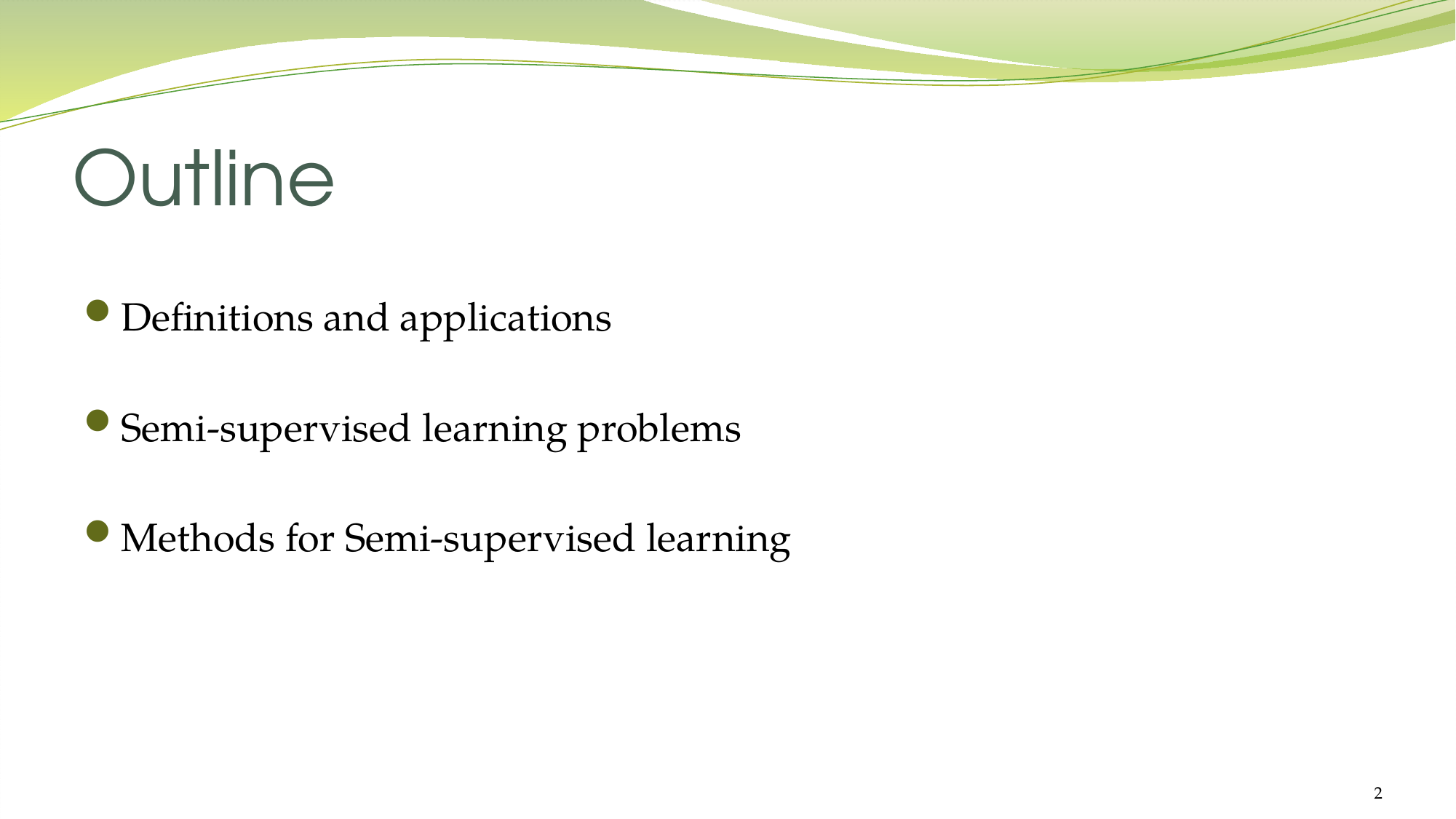

# Outline

Definitions and applications

Semi-supervised learning problems

Methods for Semi-supervised learning

2